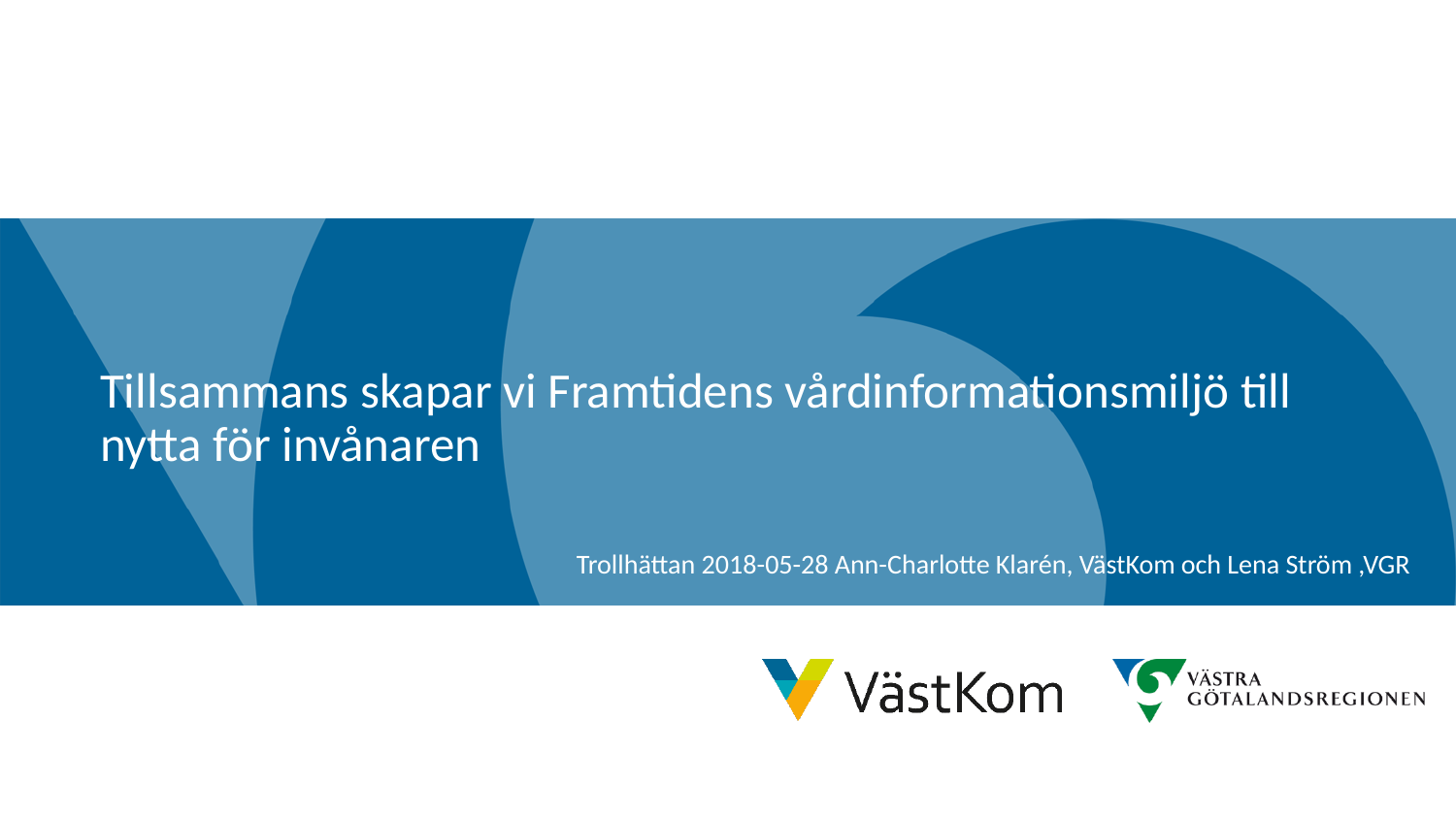

# Tillsammans skapar vi Framtidens vårdinformationsmiljö till nytta för invånaren
Trollhättan 2018-05-28 Ann-Charlotte Klarén, VästKom och Lena Ström ,VGR